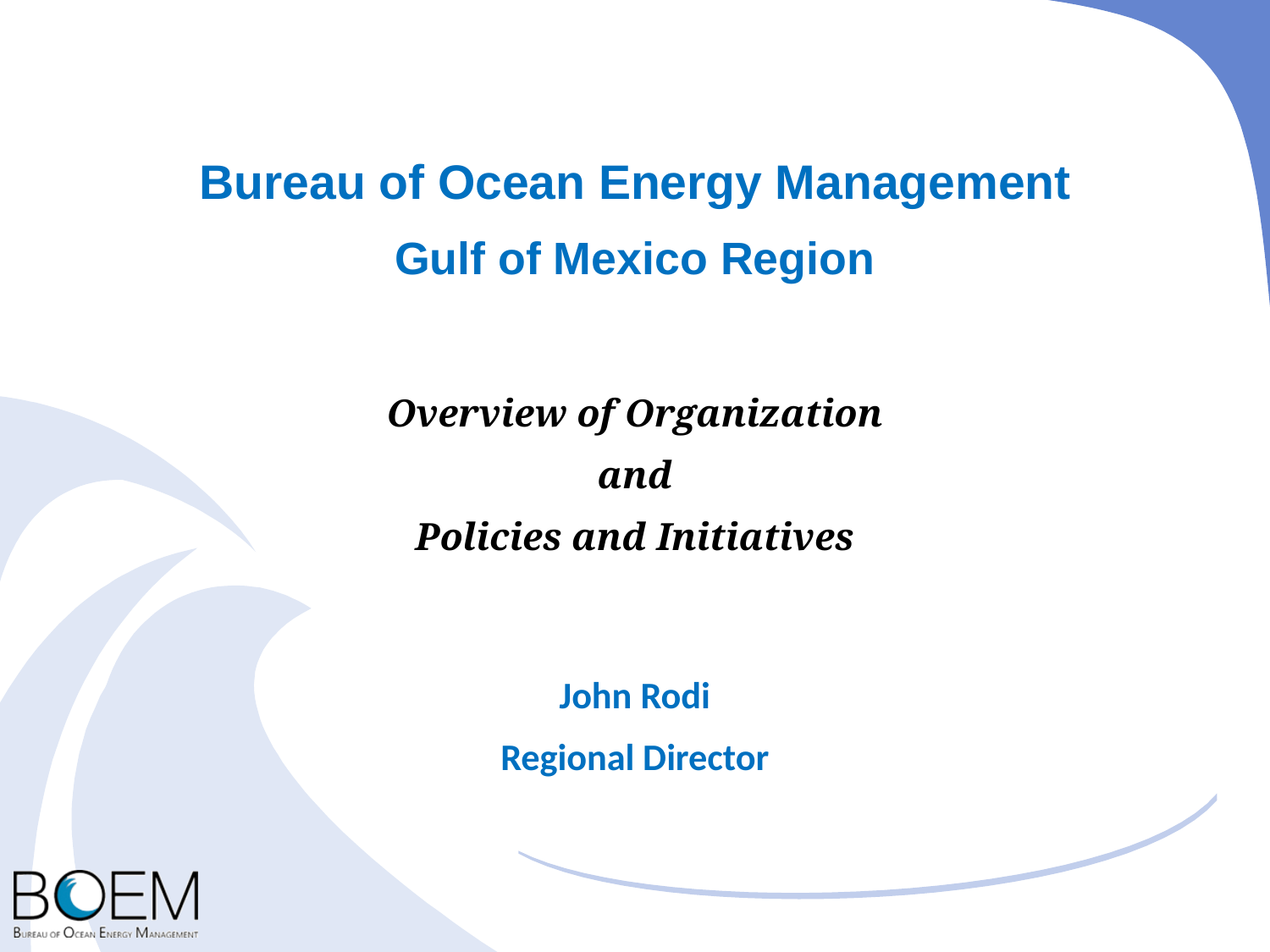

Bureau of Ocean Energy Management
Gulf of Mexico Region

Overview of Organization
and
Policies and Initiatives

John Rodi
Regional Director